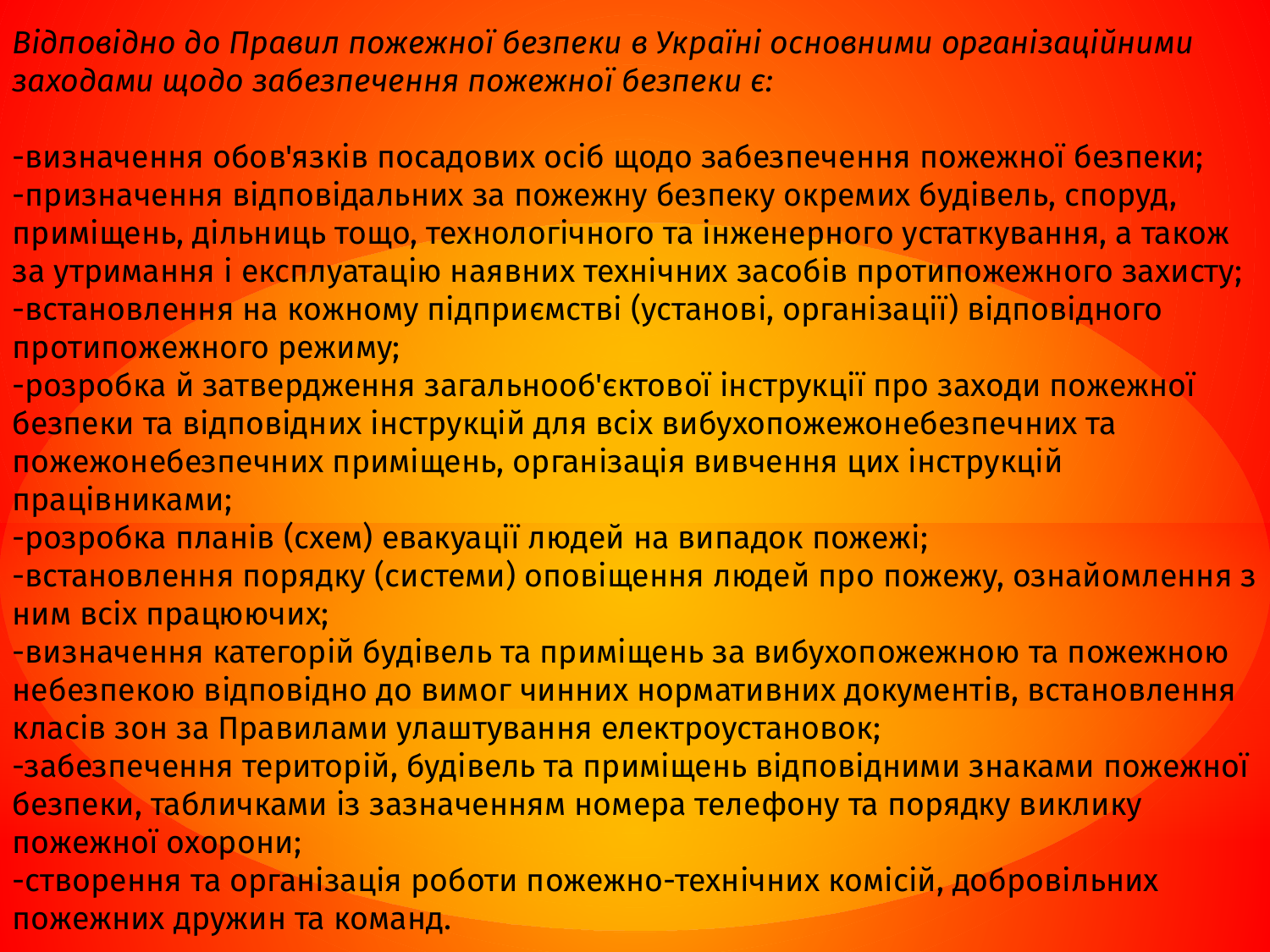

Bідповідно до Правил пожежної безпеки в Україні основними організаційними заходами щодо забезпечення пожежної безпеки є:

-визначення обов'язків посадових осіб щодо забезпечення пожежної безпеки;
-призначення відповідальних за пожежну безпеку окремих будівель, споруд, приміщень, дільниць тощо, технологічного та інженерного устаткування, а також за утримання і експлуатацію наявних технічних засобів протипожежного захисту;
-встановлення на кожному підприємстві (установі, організації) відповідного протипожежного режиму;
-розробка й затвердження загальнооб'єктової інструкції про заходи пожежної безпеки та відповідних інструкцій для всіх вибухопожежонебезпечних та пожежонебезпечних приміщень, організація вивчення цих інструкцій працівниками;
-розробка планів (схем) евакуації людей на випадок пожежі;
-встановлення порядку (системи) оповіщення людей про пожежу, ознайомлення з ним всіх працюючих;
-визначення категорій будівель та приміщень за вибухопожежною та пожежною небезпекою відповідно до вимог чинних нормативних документів, встановлення класів зон за Правилами улаштування електроустановок;
-забезпечення територій, будівель та приміщень відповідними знаками пожежної безпеки, табличками із зазначенням номера телефону та порядку виклику пожежної охорони;
-створення та організація роботи пожежно-технічних комісій, добровільних пожежних дружин та команд.